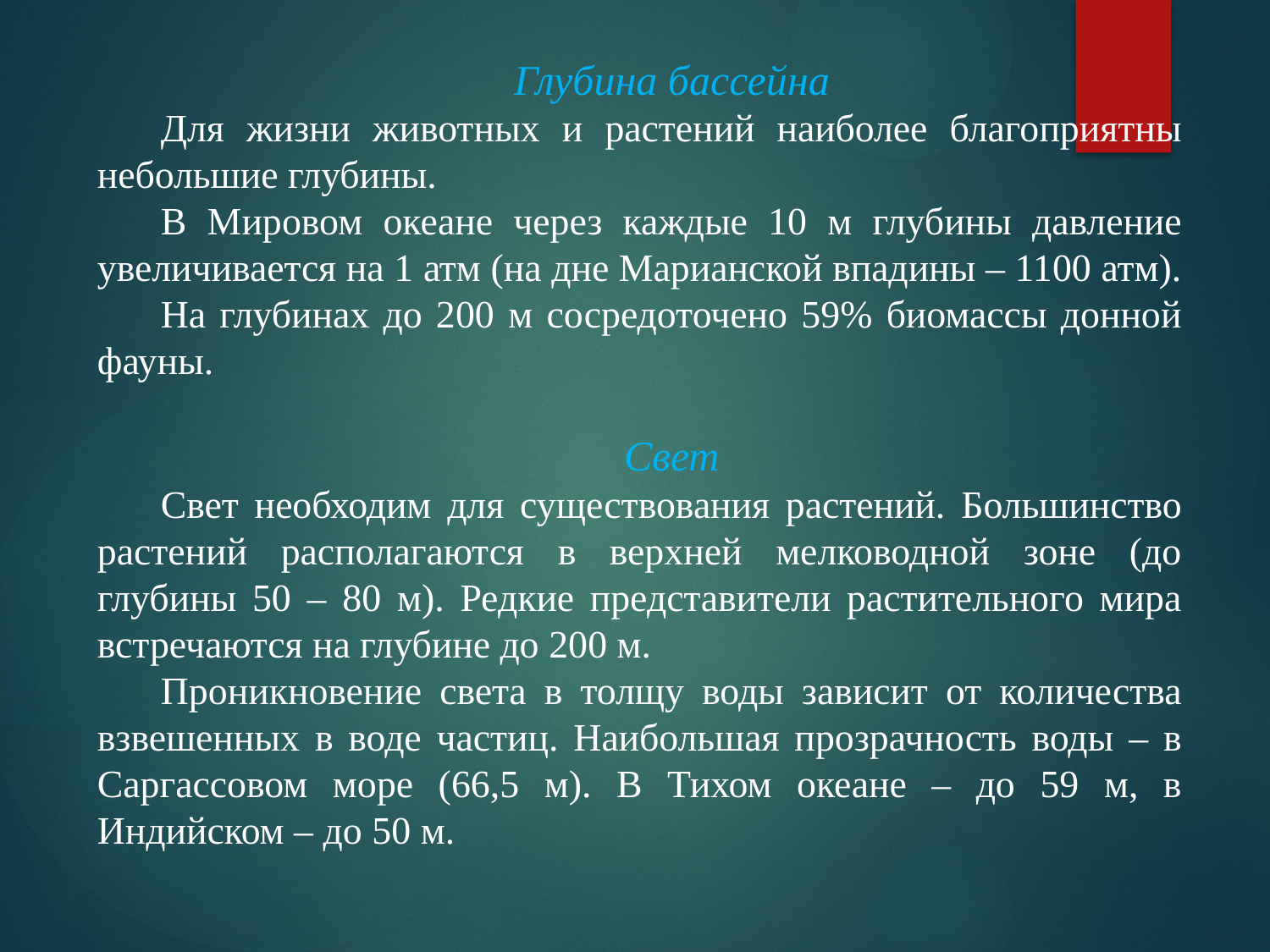

Глубина бассейна
Для жизни животных и растений наиболее благоприятны небольшие глубины.
В Мировом океане через каждые 10 м глубины давление увеличивается на 1 атм (на дне Марианской впадины – 1100 атм).
На глубинах до 200 м сосредоточено 59% биомассы донной фауны.

Свет
Свет необходим для существования растений. Большинство растений располагаются в верхней мелководной зоне (до глубины 50 – 80 м). Редкие представители растительного мира встречаются на глубине до 200 м.
Проникновение света в толщу воды зависит от количества взвешенных в воде частиц. Наибольшая прозрачность воды – в Саргассовом море (66,5 м). В Тихом океане – до 59 м, в Индийском – до 50 м.